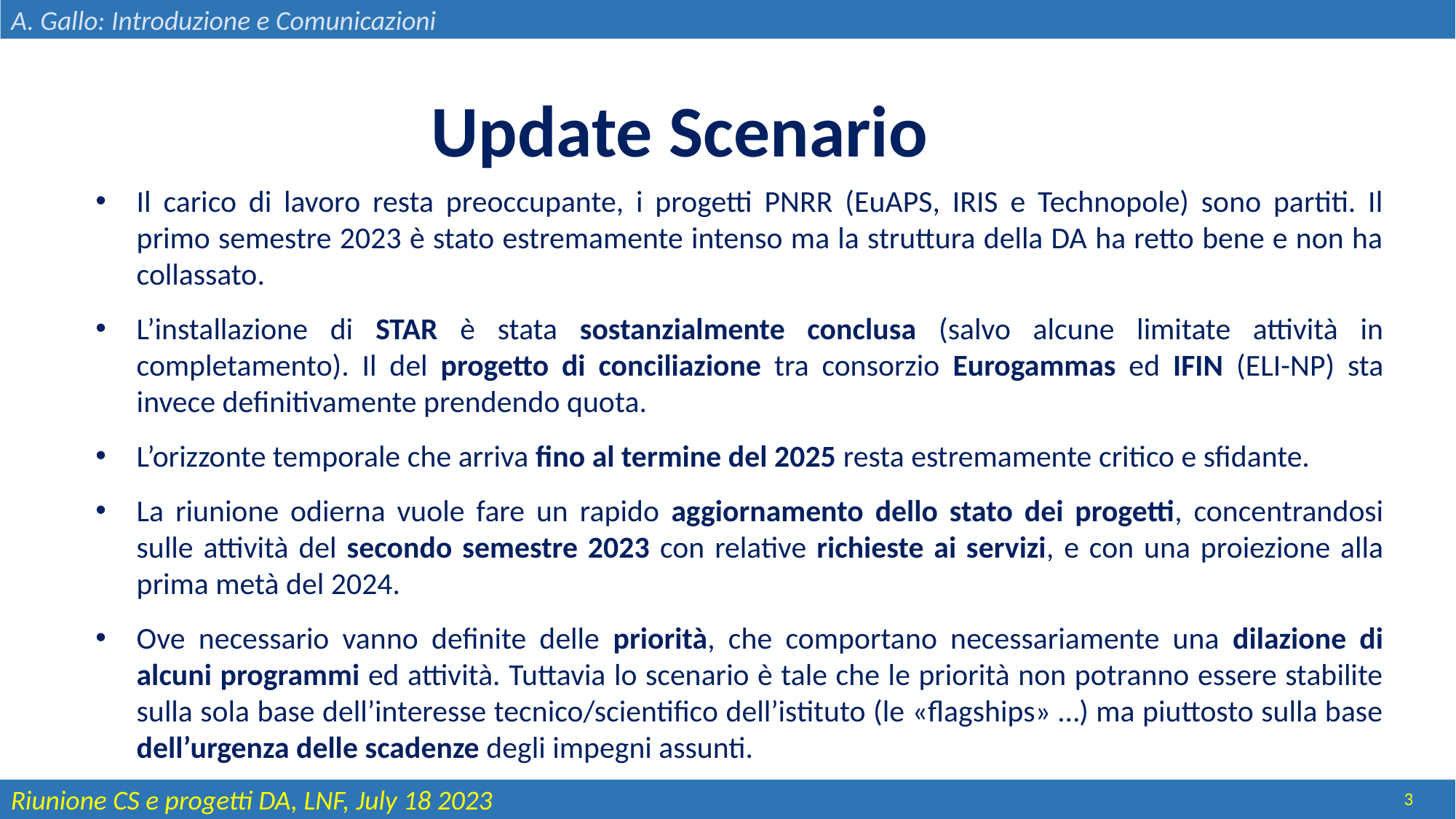

A. Gallo: Introduzione e Comunicazioni
Update Scenario
Il carico di lavoro resta preoccupante, i progetti PNRR (EuAPS, IRIS e Technopole) sono partiti. Il primo semestre 2023 è stato estremamente intenso ma la struttura della DA ha retto bene e non ha collassato.
L’installazione di STAR è stata sostanzialmente conclusa (salvo alcune limitate attività in completamento). Il del progetto di conciliazione tra consorzio Eurogammas ed IFIN (ELI-NP) sta invece definitivamente prendendo quota.
L’orizzonte temporale che arriva fino al termine del 2025 resta estremamente critico e sfidante.
La riunione odierna vuole fare un rapido aggiornamento dello stato dei progetti, concentrandosi sulle attività del secondo semestre 2023 con relative richieste ai servizi, e con una proiezione alla prima metà del 2024.
Ove necessario vanno definite delle priorità, che comportano necessariamente una dilazione di alcuni programmi ed attività. Tuttavia lo scenario è tale che le priorità non potranno essere stabilite sulla sola base dell’interesse tecnico/scientifico dell’istituto (le «flagships» …) ma piuttosto sulla base dell’urgenza delle scadenze degli impegni assunti.
3
Riunione CS e progetti DA, LNF, July 18 2023